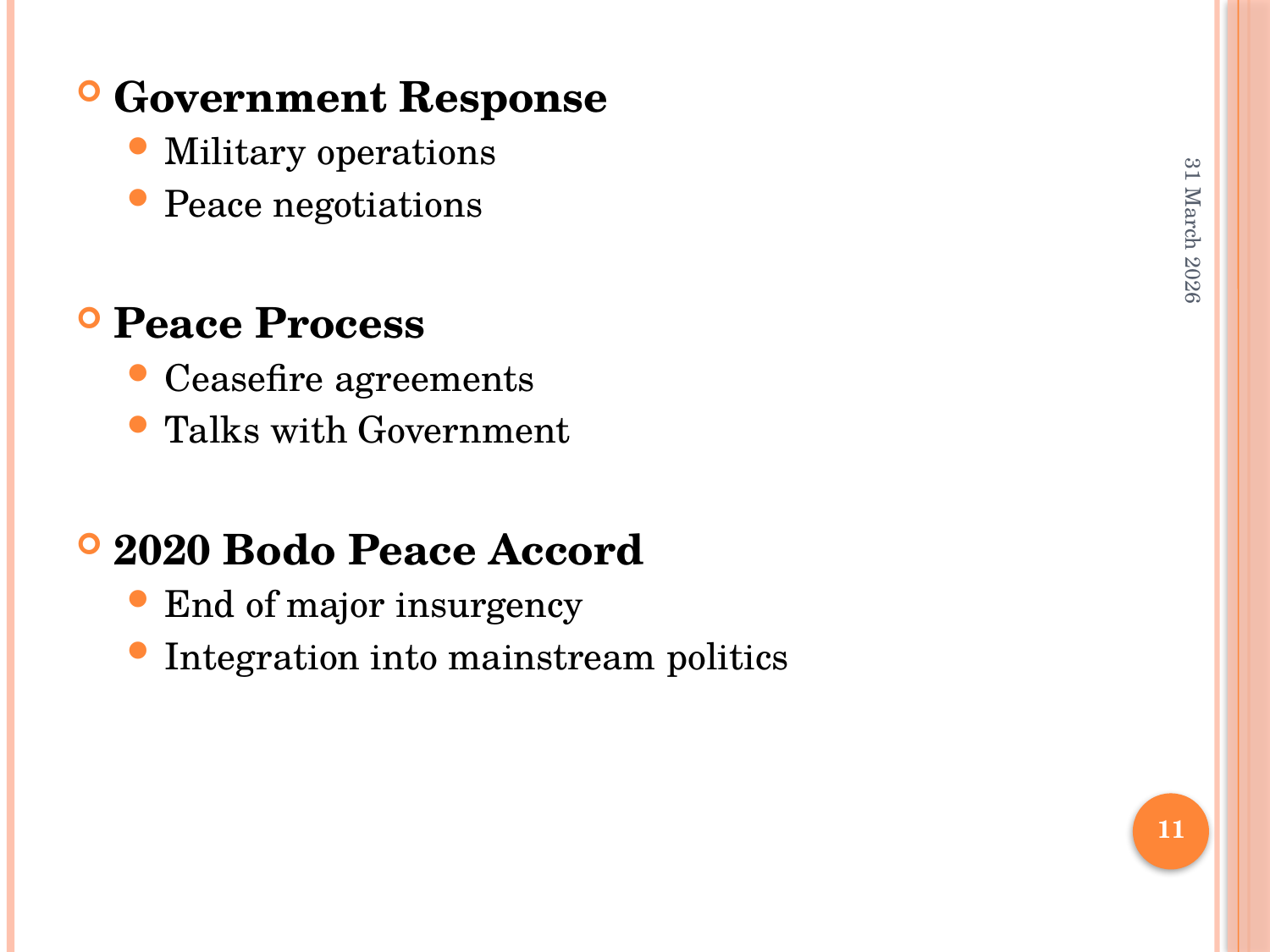

Government Response
Military operations
Peace negotiations

Peace Process
Ceasefire agreements
Talks with Government

2020 Bodo Peace Accord
End of major insurgency
Integration into mainstream politics

31 March 2026
11